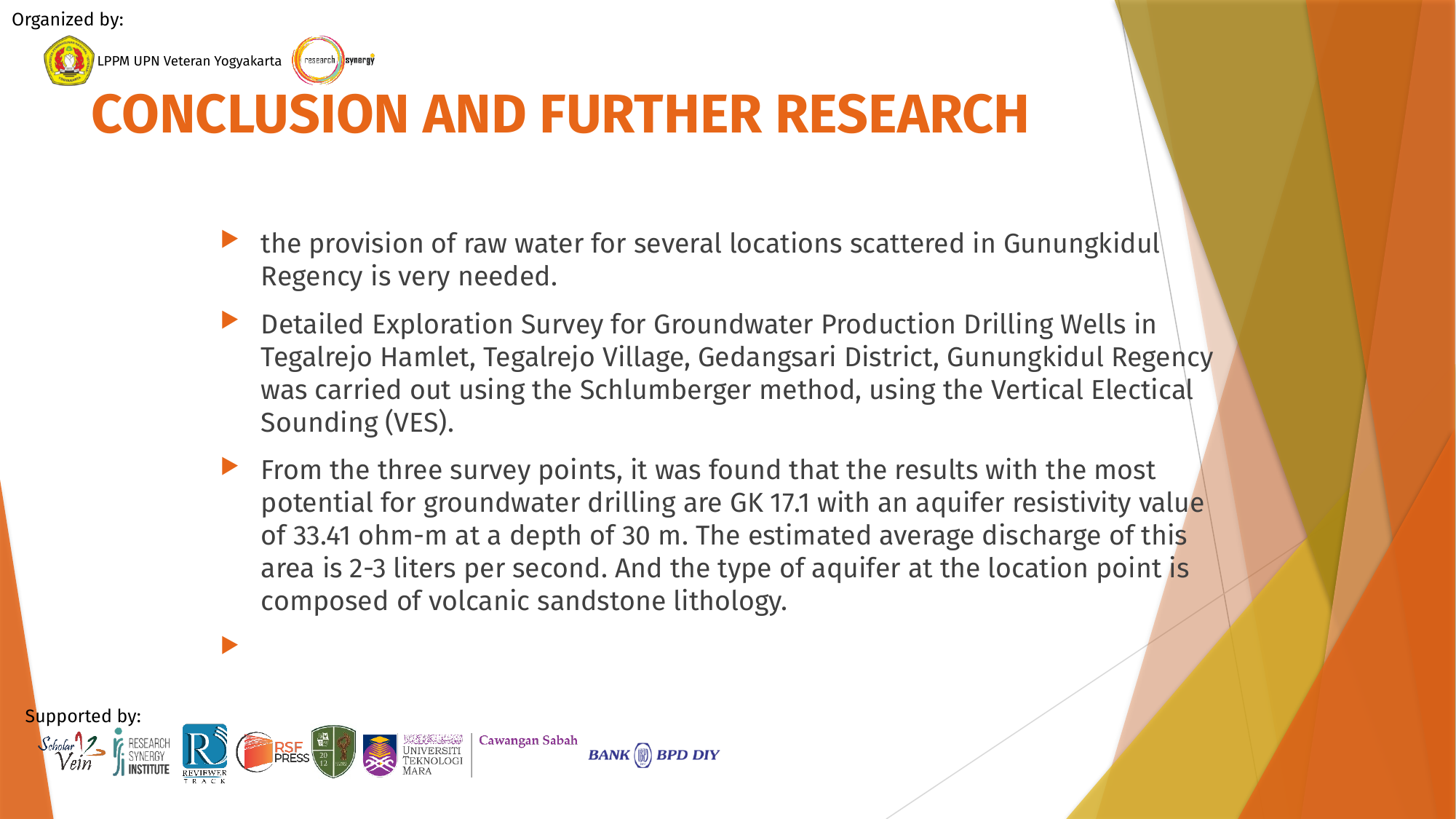

# CONCLUSION AND FURTHER RESEARCH
the provision of raw water for several locations scattered in Gunungkidul Regency is very needed.
Detailed Exploration Survey for Groundwater Production Drilling Wells in Tegalrejo Hamlet, Tegalrejo Village, Gedangsari District, Gunungkidul Regency was carried out using the Schlumberger method, using the Vertical Electical Sounding (VES).
From the three survey points, it was found that the results with the most potential for groundwater drilling are GK 17.1 with an aquifer resistivity value of 33.41 ohm-m at a depth of 30 m. The estimated average discharge of this area is 2-3 liters per second. And the type of aquifer at the location point is composed of volcanic sandstone lithology.